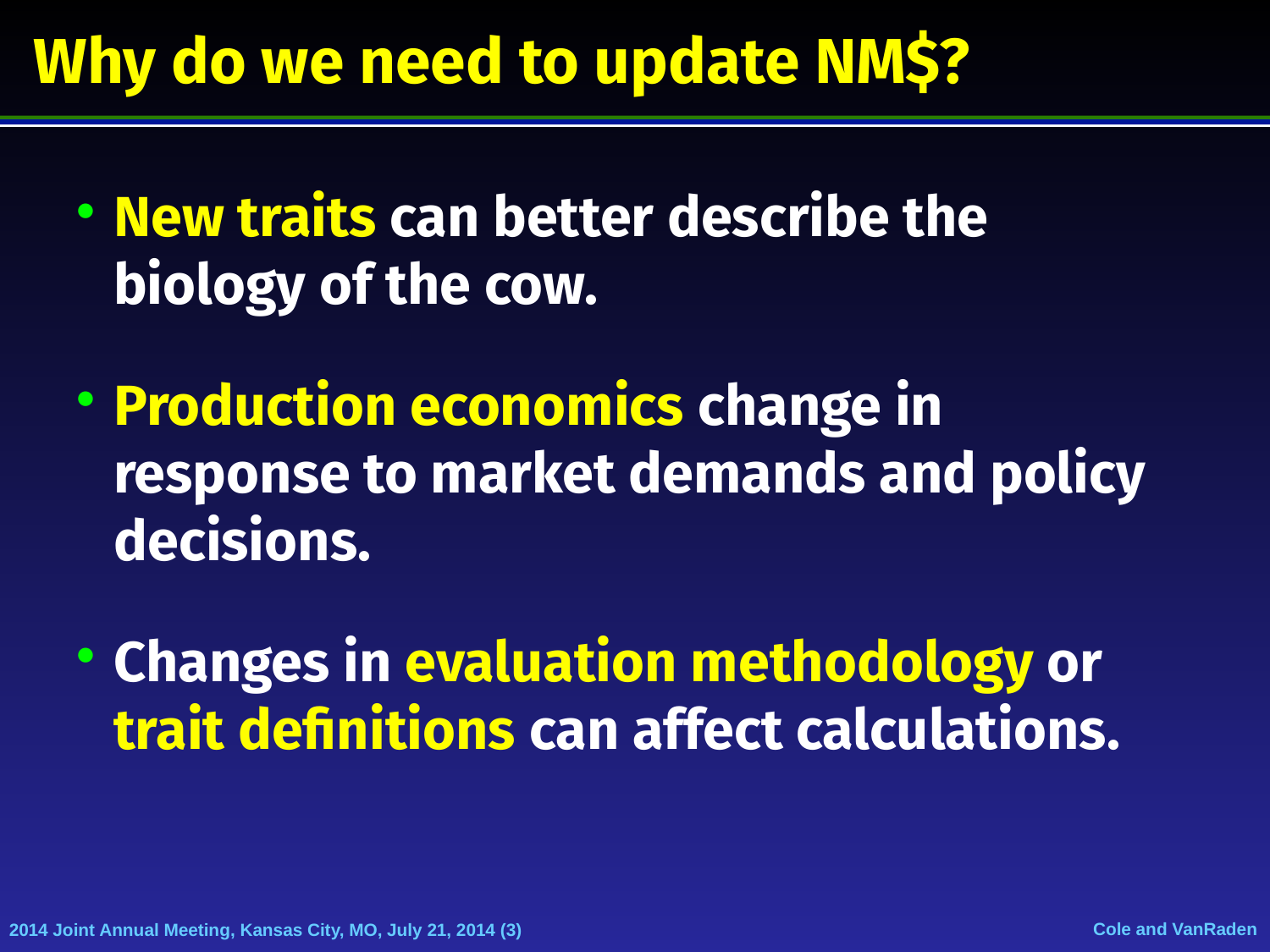

Why do we need to update NM$?
New traits can better describe the biology of the cow.
Production economics change in response to market demands and policy decisions.
Changes in evaluation methodology or trait definitions can affect calculations.